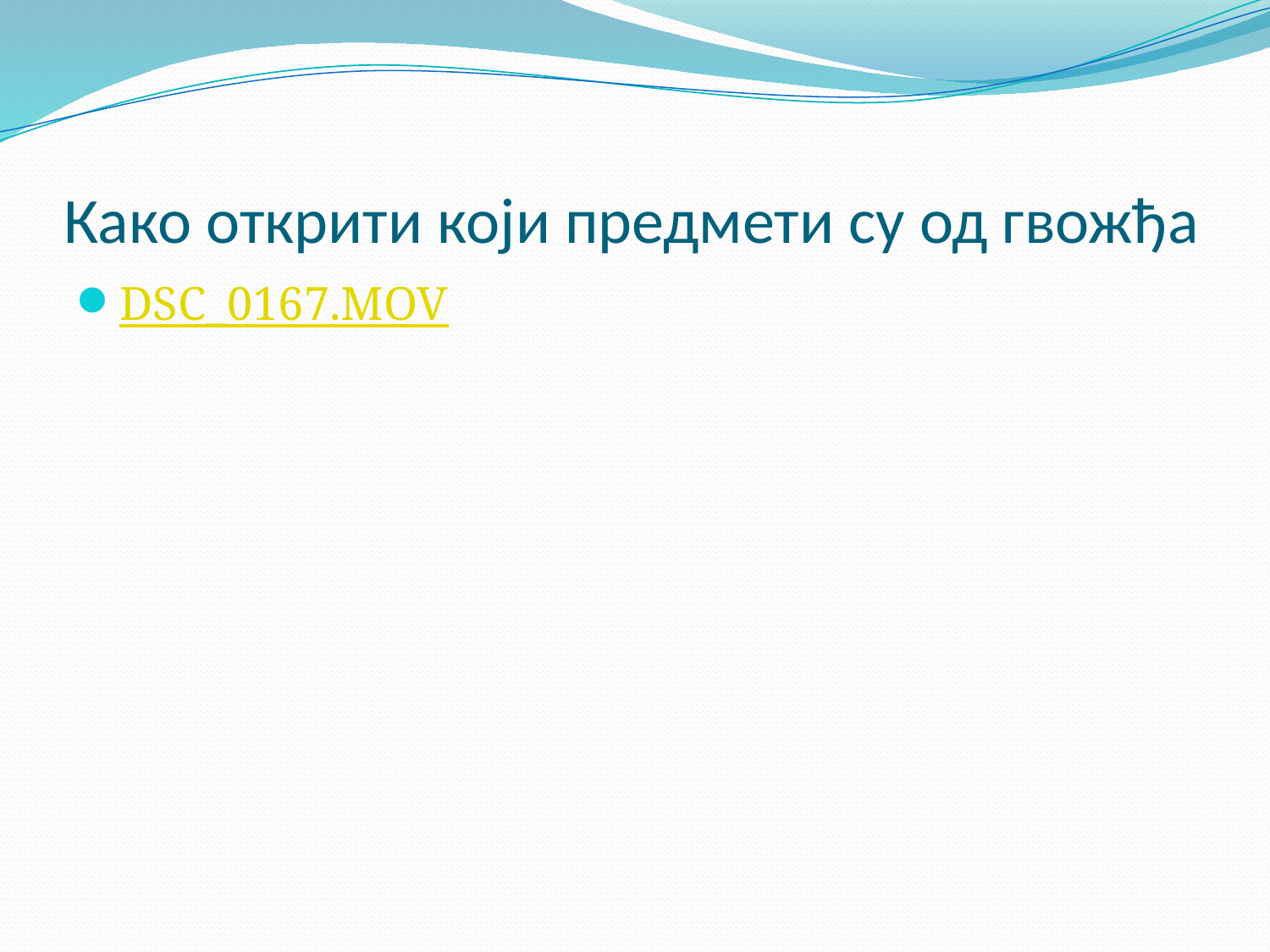

# Како открити који предмети су од гвожђа
DSC_0167.MOV